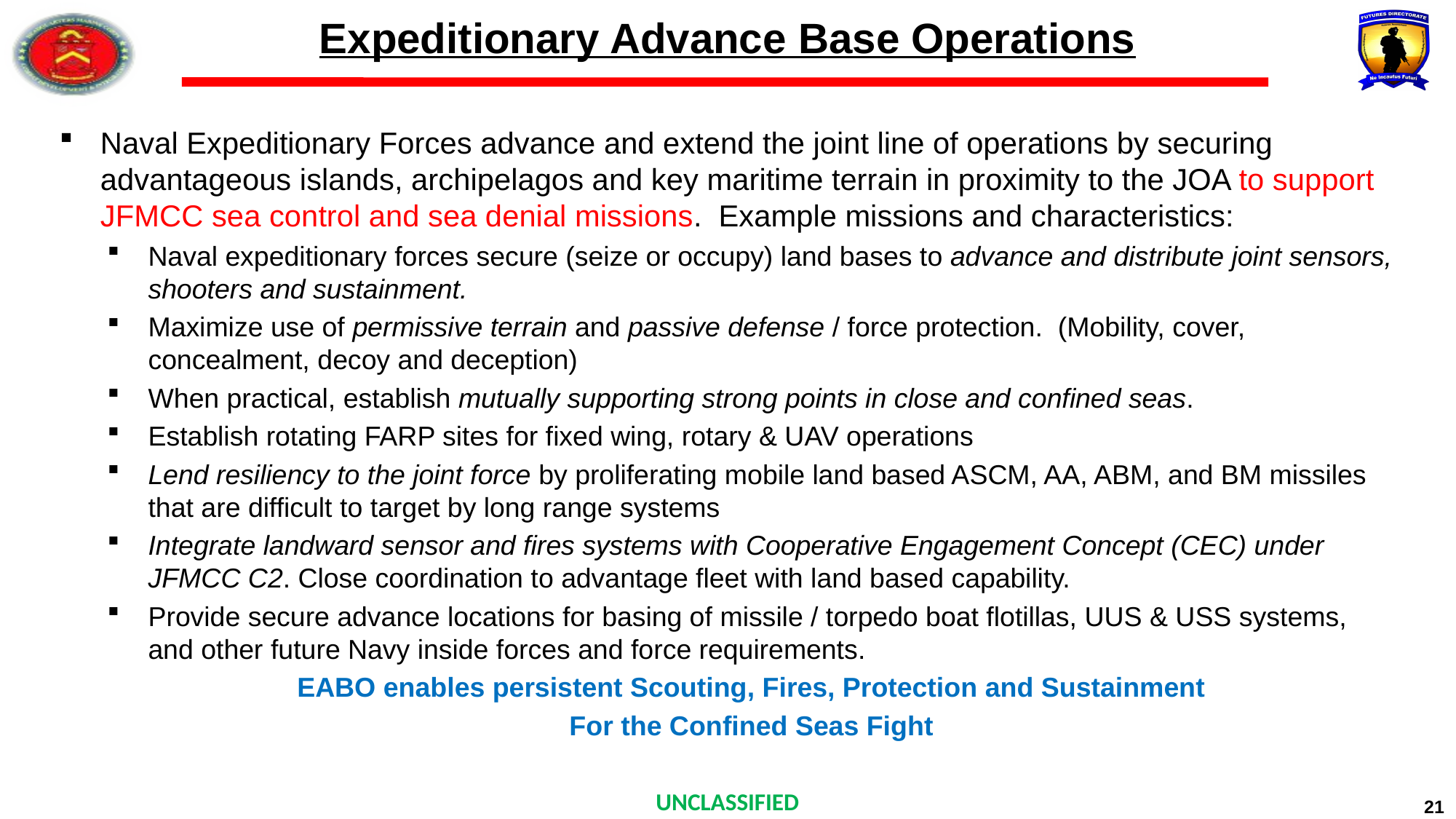

# Expeditionary Advance Base Operations
Naval Expeditionary Forces advance and extend the joint line of operations by securing advantageous islands, archipelagos and key maritime terrain in proximity to the JOA to support JFMCC sea control and sea denial missions.  Example missions and characteristics:
Naval expeditionary forces secure (seize or occupy) land bases to advance and distribute joint sensors, shooters and sustainment.
Maximize use of permissive terrain and passive defense / force protection.  (Mobility, cover, concealment, decoy and deception)
When practical, establish mutually supporting strong points in close and confined seas.
Establish rotating FARP sites for fixed wing, rotary & UAV operations
Lend resiliency to the joint force by proliferating mobile land based ASCM, AA, ABM, and BM missiles that are difficult to target by long range systems
Integrate landward sensor and fires systems with Cooperative Engagement Concept (CEC) under JFMCC C2. Close coordination to advantage fleet with land based capability.
Provide secure advance locations for basing of missile / torpedo boat flotillas, UUS & USS systems, and other future Navy inside forces and force requirements.
EABO enables persistent Scouting, Fires, Protection and Sustainment
For the Confined Seas Fight
21